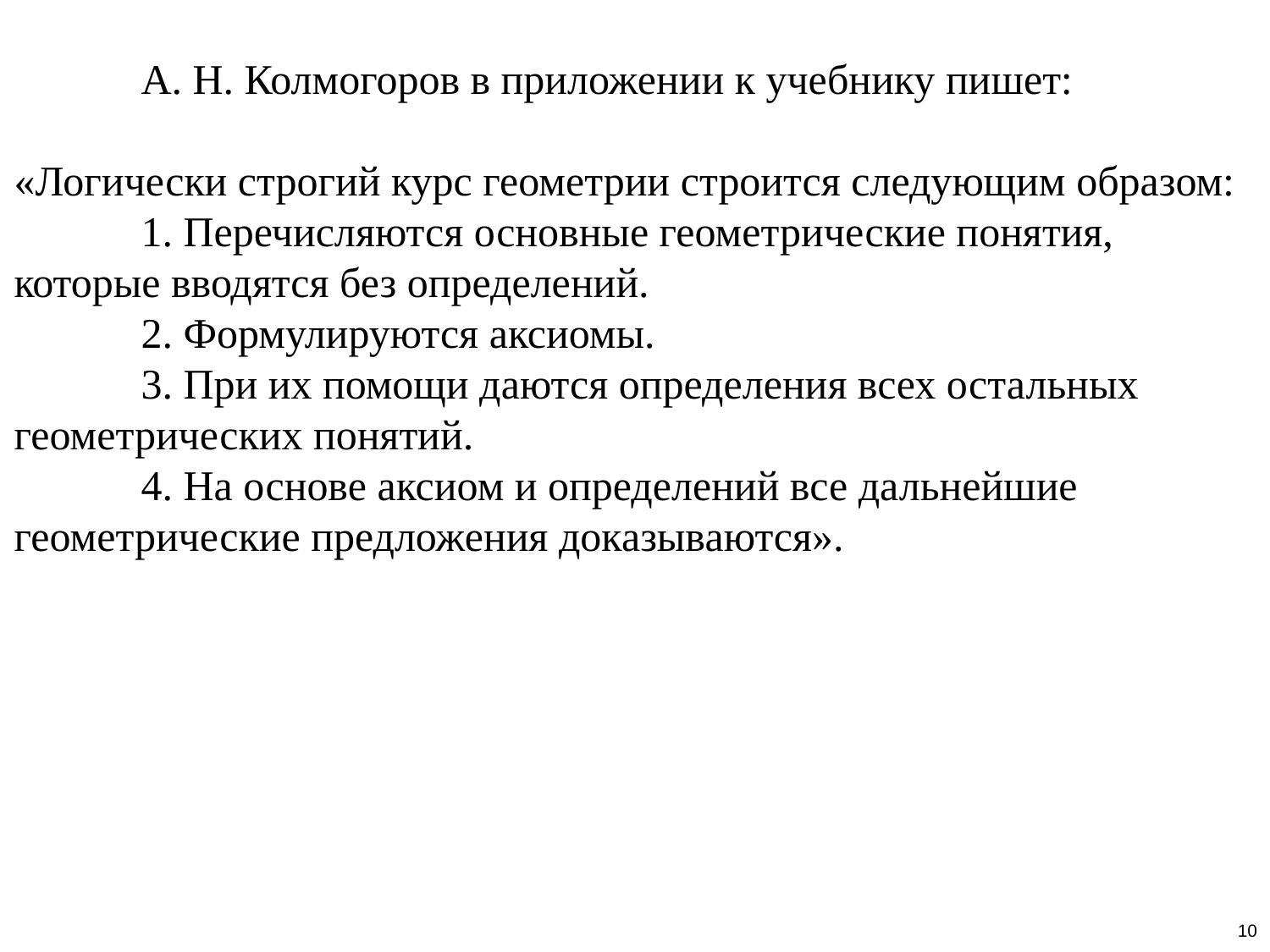

# А. Н. Колмогоров в приложении к учебнику пишет: «Логически строгий курс геометрии строится следующим образом: 1. Перечисляются основные геометрические понятия, которые вводятся без определений. 2. Формулируются аксиомы. 3. При их помощи даются определения всех остальных геометрических понятий. 4. На основе аксиом и определений все дальнейшие геометрические предложения доказываются».
10